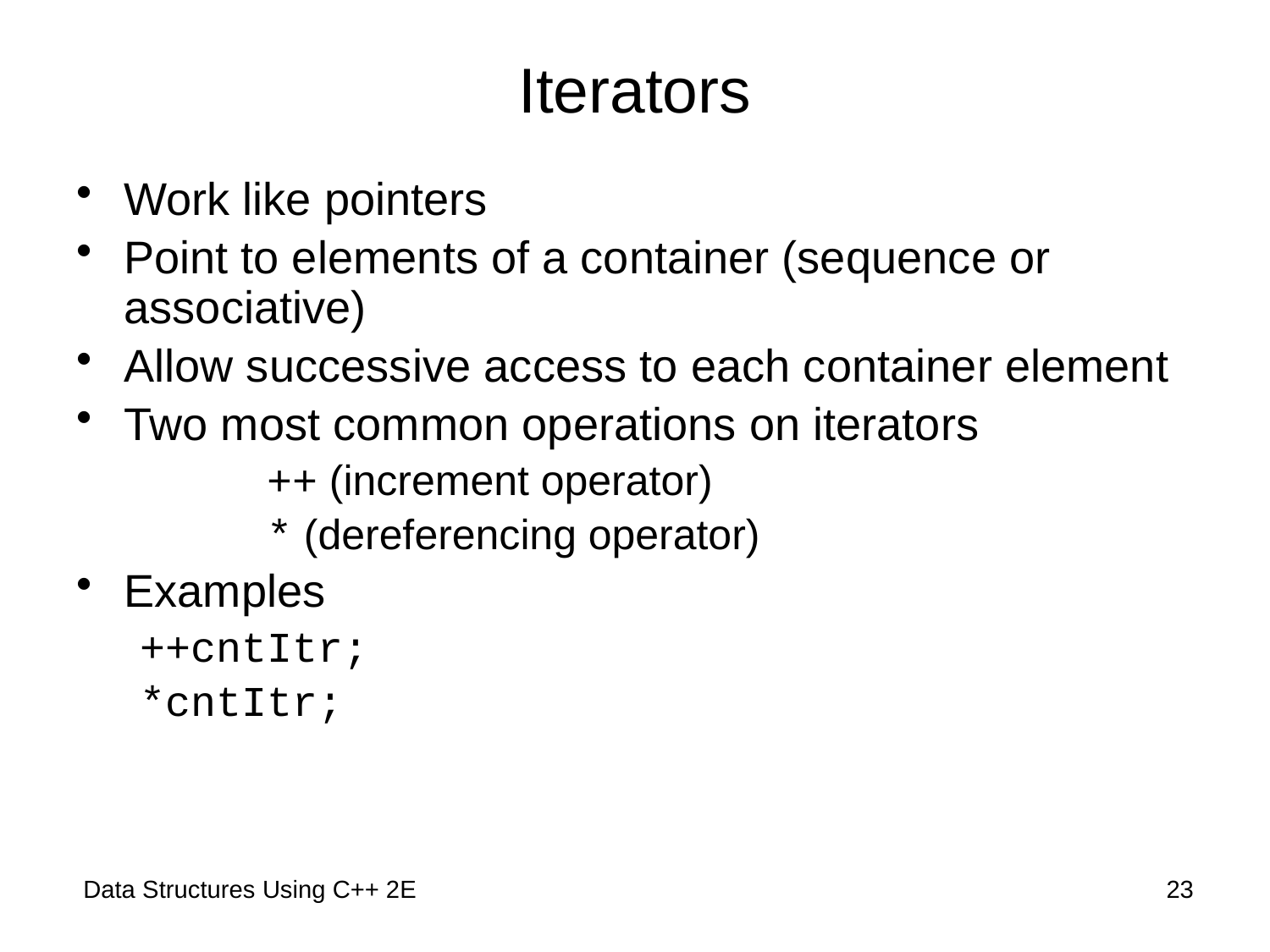

# Iterators
Work like pointers
Point to elements of a container (sequence or associative)
Allow successive access to each container element
Two most common operations on iterators
	++ (increment operator)
	* (dereferencing operator)
Examples
++cntItr;
*cntItr;
 Data Structures Using C++ 2E
23